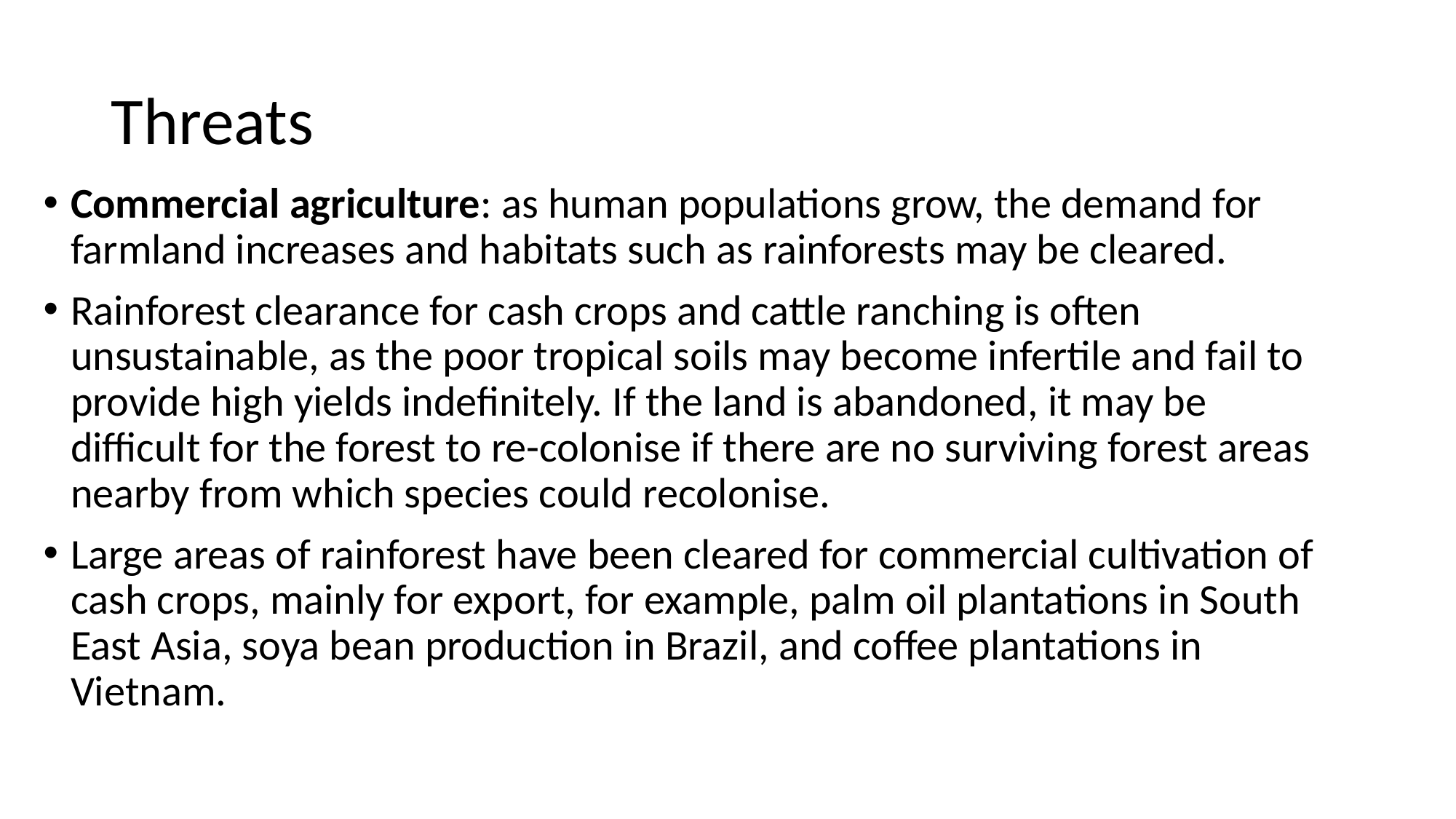

# Threats
Commercial agriculture: as human populations grow, the demand for farmland increases and habitats such as rainforests may be cleared.
Rainforest clearance for cash crops and cattle ranching is often unsustainable, as the poor tropical soils may become infertile and fail to provide high yields indefinitely. If the land is abandoned, it may be difficult for the forest to re-colonise if there are no surviving forest areas nearby from which species could recolonise.
Large areas of rainforest have been cleared for commercial cultivation of cash crops, mainly for export, for example, palm oil plantations in South East Asia, soya bean production in Brazil, and coffee plantations in Vietnam.